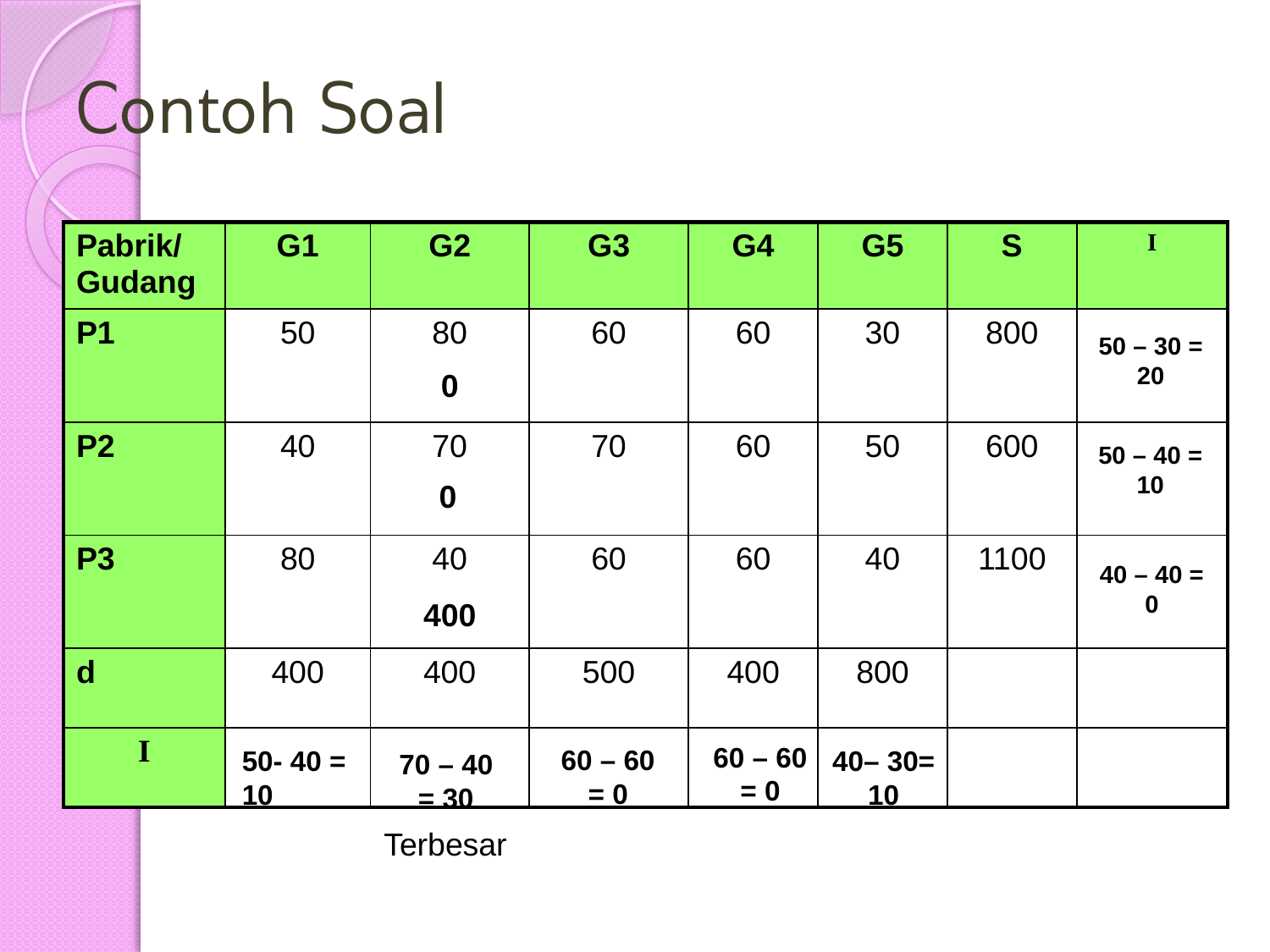

# Contoh Soal
| Pabrik/ Gudang | G1 | G2 | G3 | G4 | G5 | S | I |
| --- | --- | --- | --- | --- | --- | --- | --- |
| P1 | 50 | 80 | 60 | 60 | 30 | 800 |  |
| P2 | 40 | 70 | 70 | 60 | 50 | 600 |  |
| P3 | 80 | 40 | 60 | 60 | 40 | 1100 |  |
| d | 400 | 400 | 500 | 400 | 800 |  |  |
| I |  |  |  |  |  |  |  |
50 – 30 = 20
0
50 – 40 = 10
0
40 – 40 = 0
400
60 – 60 = 0

60 – 60 = 0

50- 40 = 10

40– 30= 10

70 – 40 = 30

Terbesar